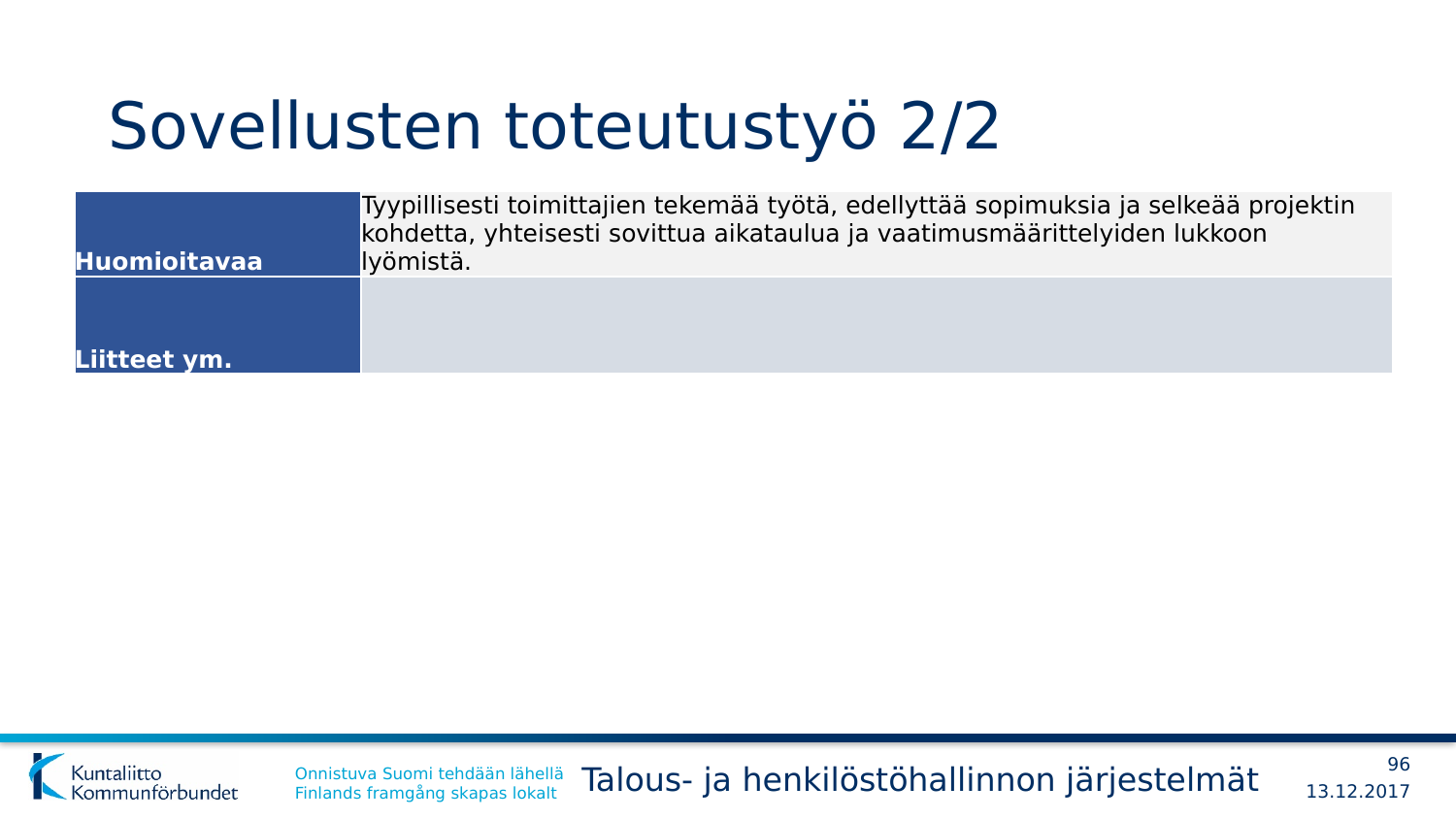

# Sovellusten toteutustyö 2/2
| Huomioitavaa | Tyypillisesti toimittajien tekemää työtä, edellyttää sopimuksia ja selkeää projektin kohdetta, yhteisesti sovittua aikataulua ja vaatimusmäärittelyiden lukkoon lyömistä. |
| --- | --- |
| Liitteet ym. |  |
96
Talous- ja henkilöstöhallinnon järjestelmät
13.12.2017